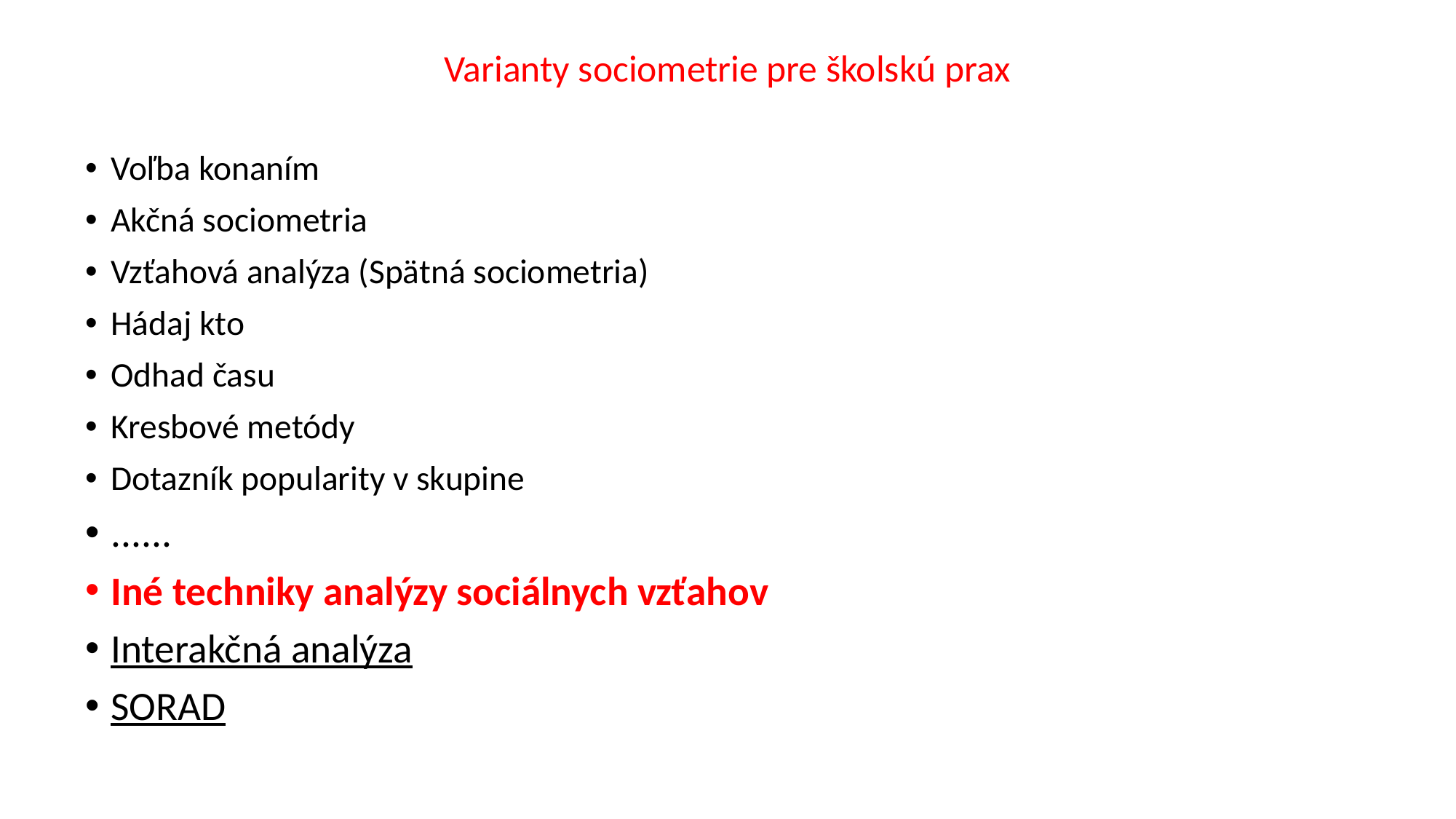

# Varianty sociometrie pre školskú prax
Voľba konaním
Akčná sociometria
Vzťahová analýza (Spätná sociometria)
Hádaj kto
Odhad času
Kresbové metódy
Dotazník popularity v skupine
......
Iné techniky analýzy sociálnych vzťahov
Interakčná analýza
SORAD